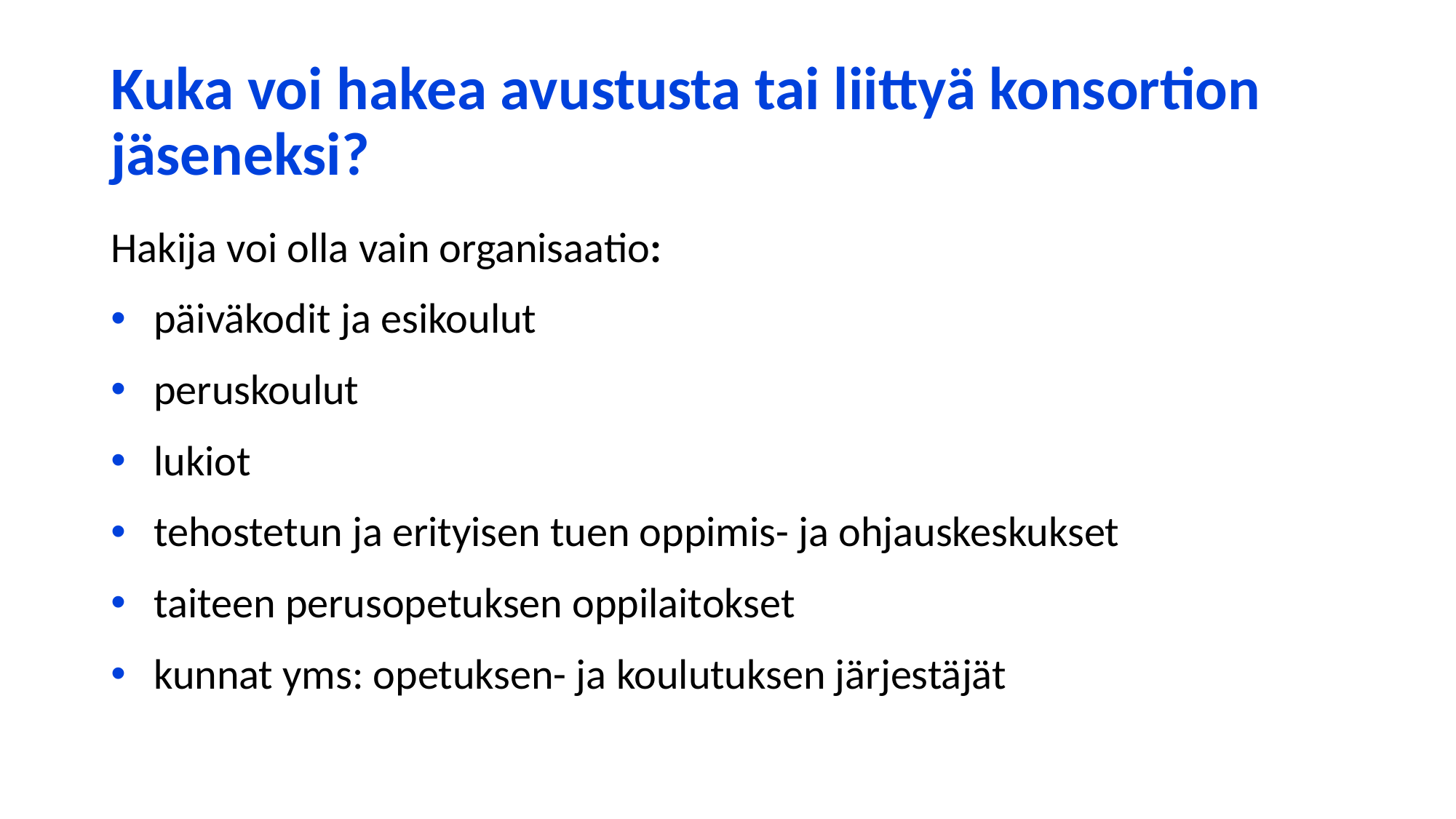

# Kuka voi hakea avustusta tai liittyä konsortion jäseneksi?
Hakija voi olla vain organisaatio:
päiväkodit ja esikoulut
peruskoulut
lukiot
tehostetun ja erityisen tuen oppimis- ja ohjauskeskukset
taiteen perusopetuksen oppilaitokset
kunnat yms: opetuksen- ja koulutuksen järjestäjät